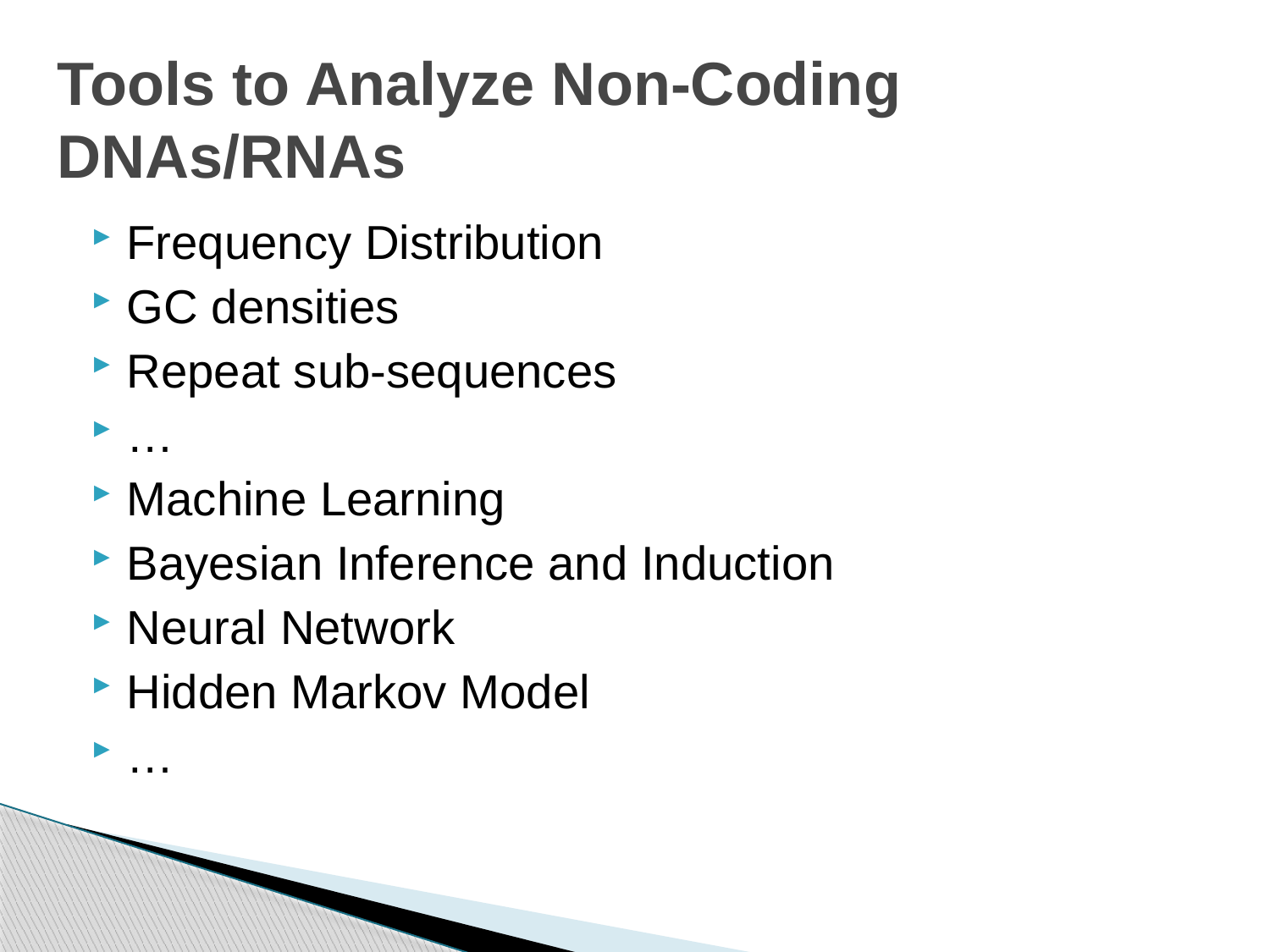

# Tools to Analyze Non-Coding DNAs/RNAs
Frequency Distribution
GC densities
Repeat sub-sequences
…
Machine Learning
Bayesian Inference and Induction
Neural Network
Hidden Markov Model
…